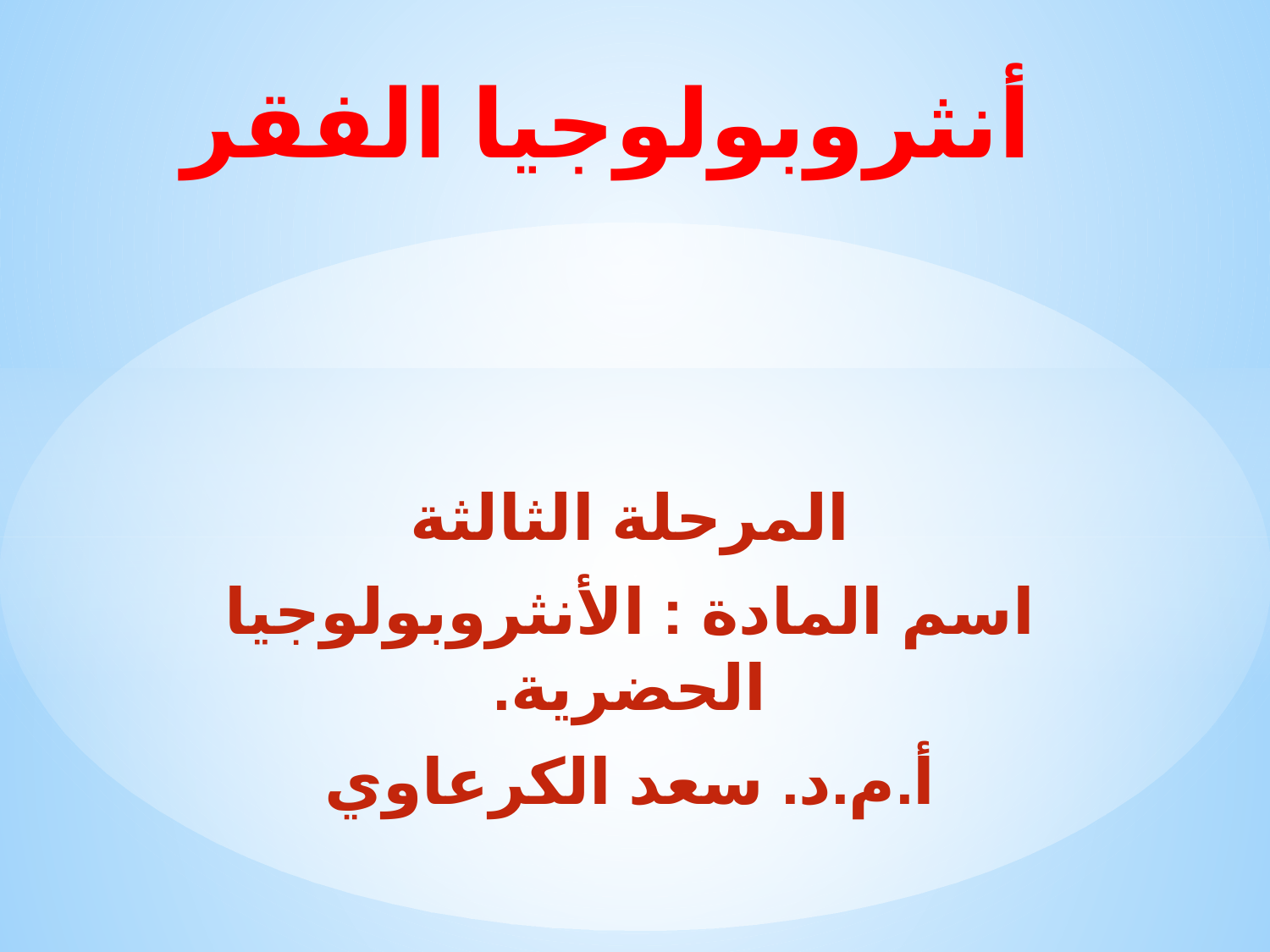

# أنثروبولوجيا الفقر

المرحلة الثالثة
اسم المادة : الأنثروبولوجيا الحضرية.
أ.م.د. سعد الكرعاوي